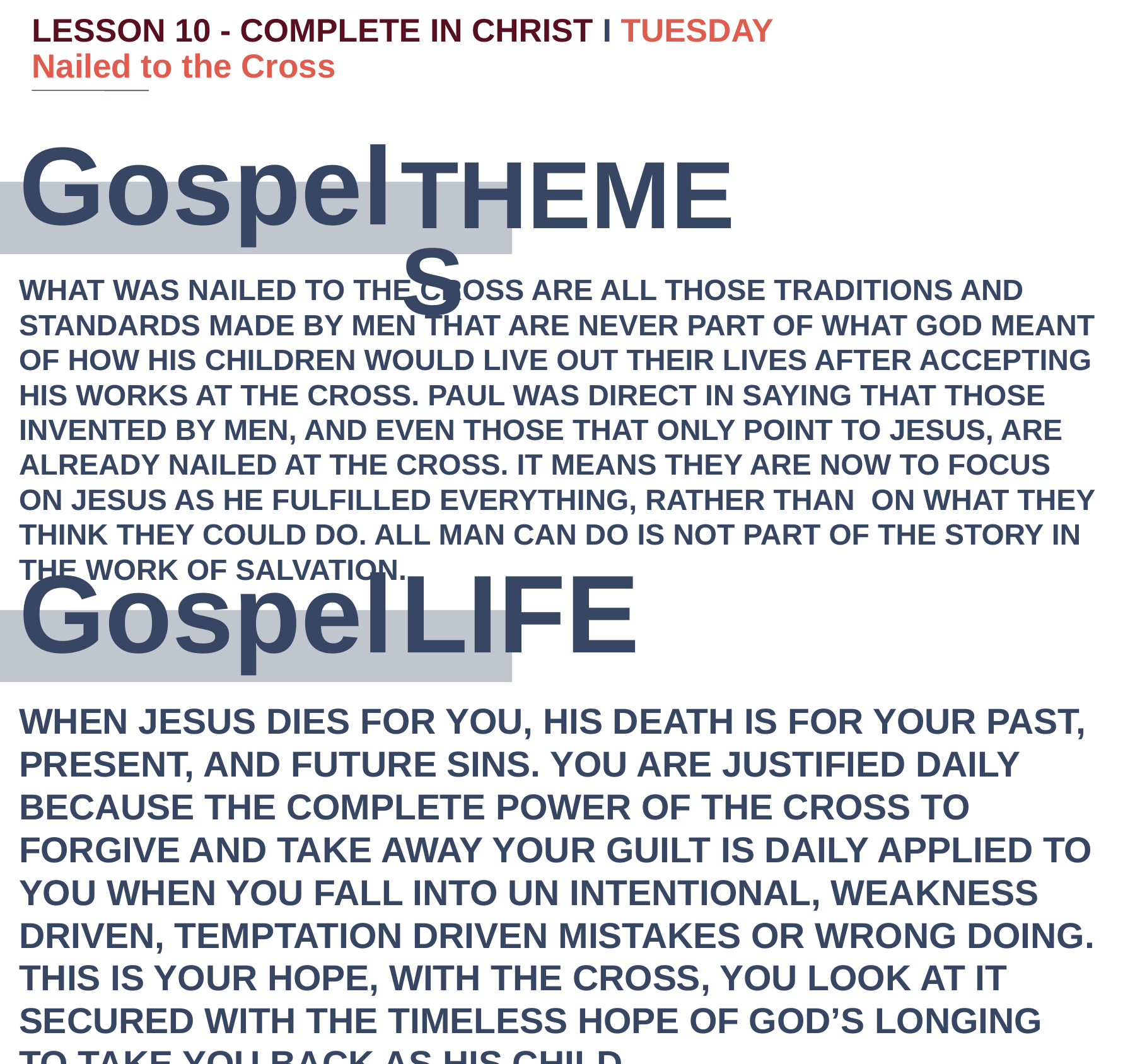

LESSON 10 - COMPLETE IN CHRIST I TUESDAY
Nailed to the Cross

Gospel
THEMES

WHAT WAS NAILED TO THE CROSS ARE ALL THOSE TRADITIONS AND STANDARDS MADE BY MEN THAT ARE NEVER PART OF WHAT GOD MEANT OF HOW HIS CHILDREN WOULD LIVE OUT THEIR LIVES AFTER ACCEPTING HIS WORKS AT THE CROSS. PAUL WAS DIRECT IN SAYING THAT THOSE INVENTED BY MEN, AND EVEN THOSE THAT ONLY POINT TO JESUS, ARE ALREADY NAILED AT THE CROSS. IT MEANS THEY ARE NOW TO FOCUS ON JESUS AS HE FULFILLED EVERYTHING, RATHER THAN  ON WHAT THEY THINK THEY COULD DO. ALL MAN CAN DO IS NOT PART OF THE STORY IN THE WORK OF SALVATION.
Gospel
LIFE

WHEN JESUS DIES FOR YOU, HIS DEATH IS FOR YOUR PAST, PRESENT, AND FUTURE SINS. YOU ARE JUSTIFIED DAILY BECAUSE THE COMPLETE POWER OF THE CROSS TO FORGIVE AND TAKE AWAY YOUR GUILT IS DAILY APPLIED TO YOU WHEN YOU FALL INTO UN INTENTIONAL, WEAKNESS DRIVEN, TEMPTATION DRIVEN MISTAKES OR WRONG DOING. THIS IS YOUR HOPE, WITH THE CROSS, YOU LOOK AT IT SECURED WITH THE TIMELESS HOPE OF GOD’S LONGING TO TAKE YOU BACK AS HIS CHILD.